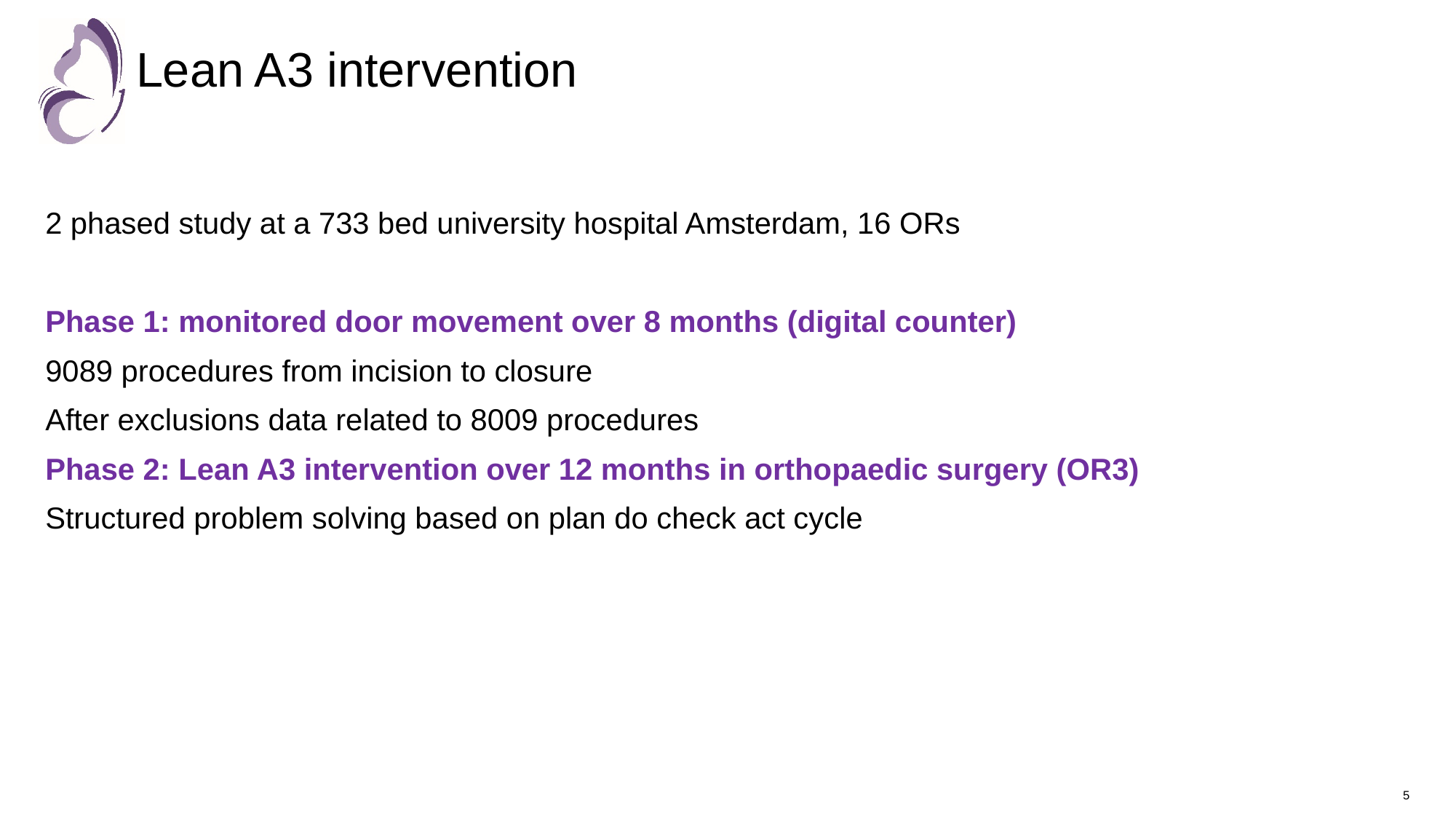

# Lean A3 intervention

2 phased study at a 733 bed university hospital Amsterdam, 16 ORs

Phase 1: monitored door movement over 8 months (digital counter)
9089 procedures from incision to closure
After exclusions data related to 8009 procedures
Phase 2: Lean A3 intervention over 12 months in orthopaedic surgery (OR3)
Structured problem solving based on plan do check act cycle